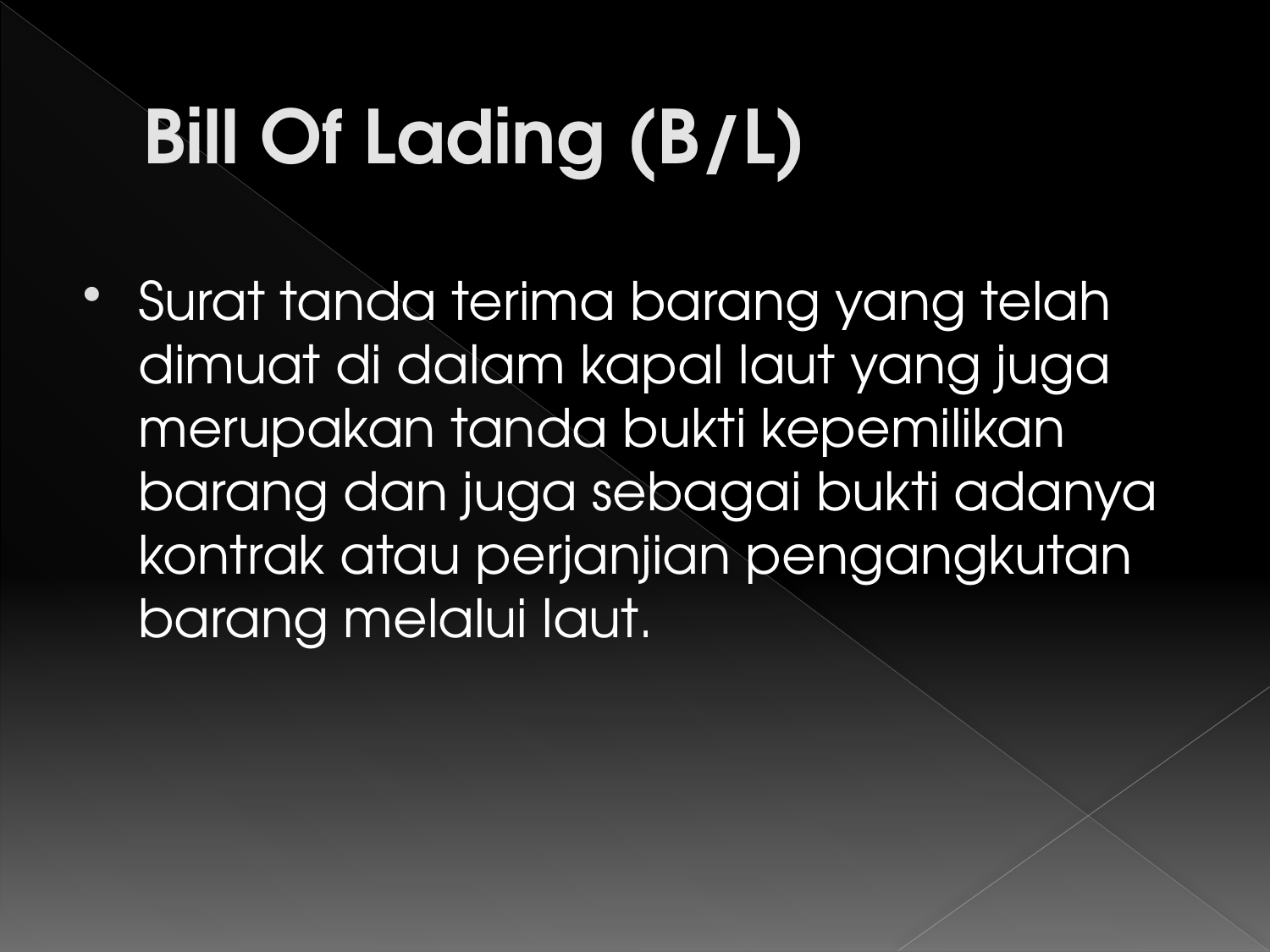

# Bill Of Lading (B/L)
Surat tanda terima barang yang telah dimuat di dalam kapal laut yang juga merupakan tanda bukti kepemilikan barang dan juga sebagai bukti adanya kontrak atau perjanjian pengangkutan barang melalui laut.